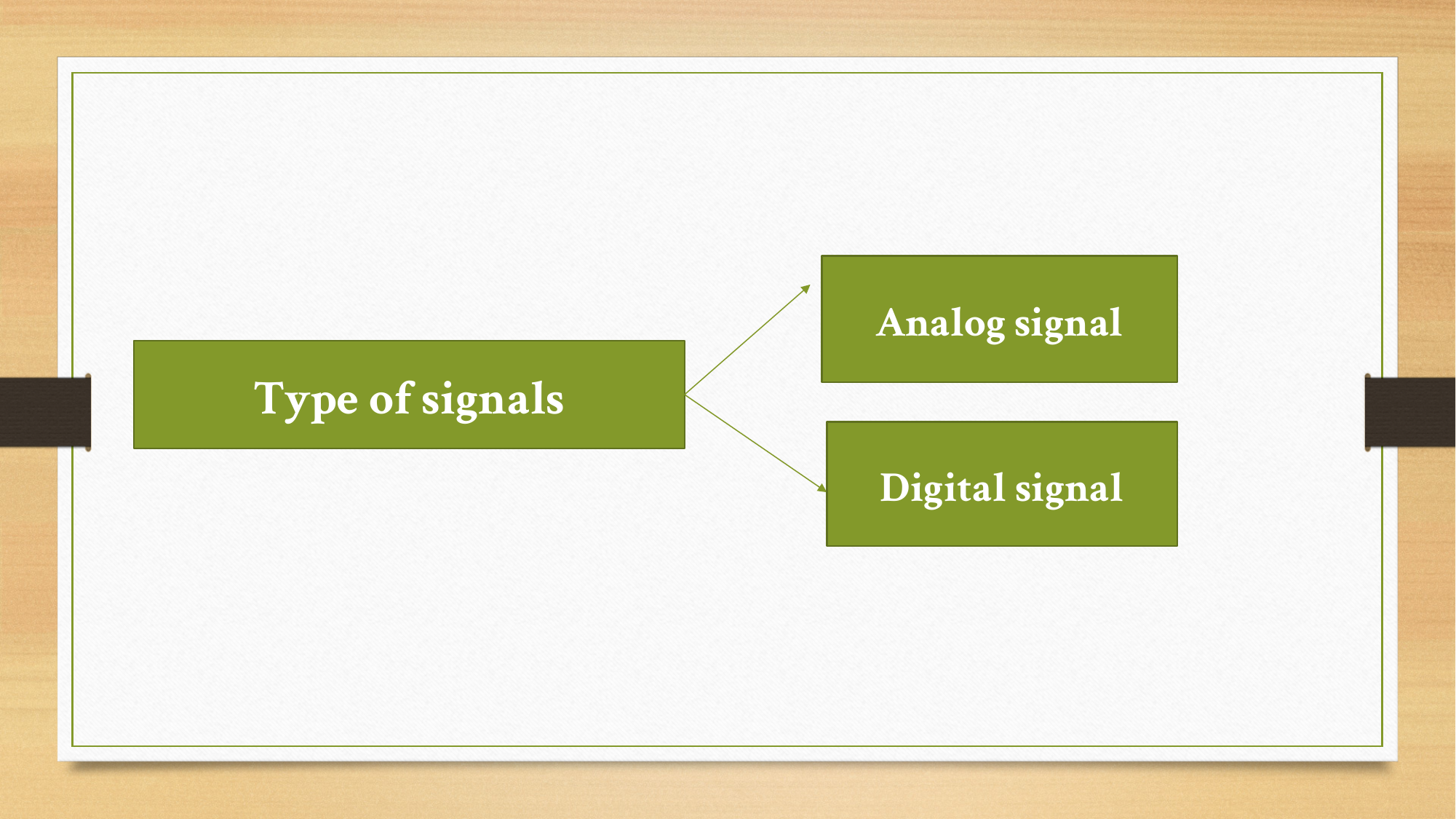

Analog signal
Type of signals
Digital signal